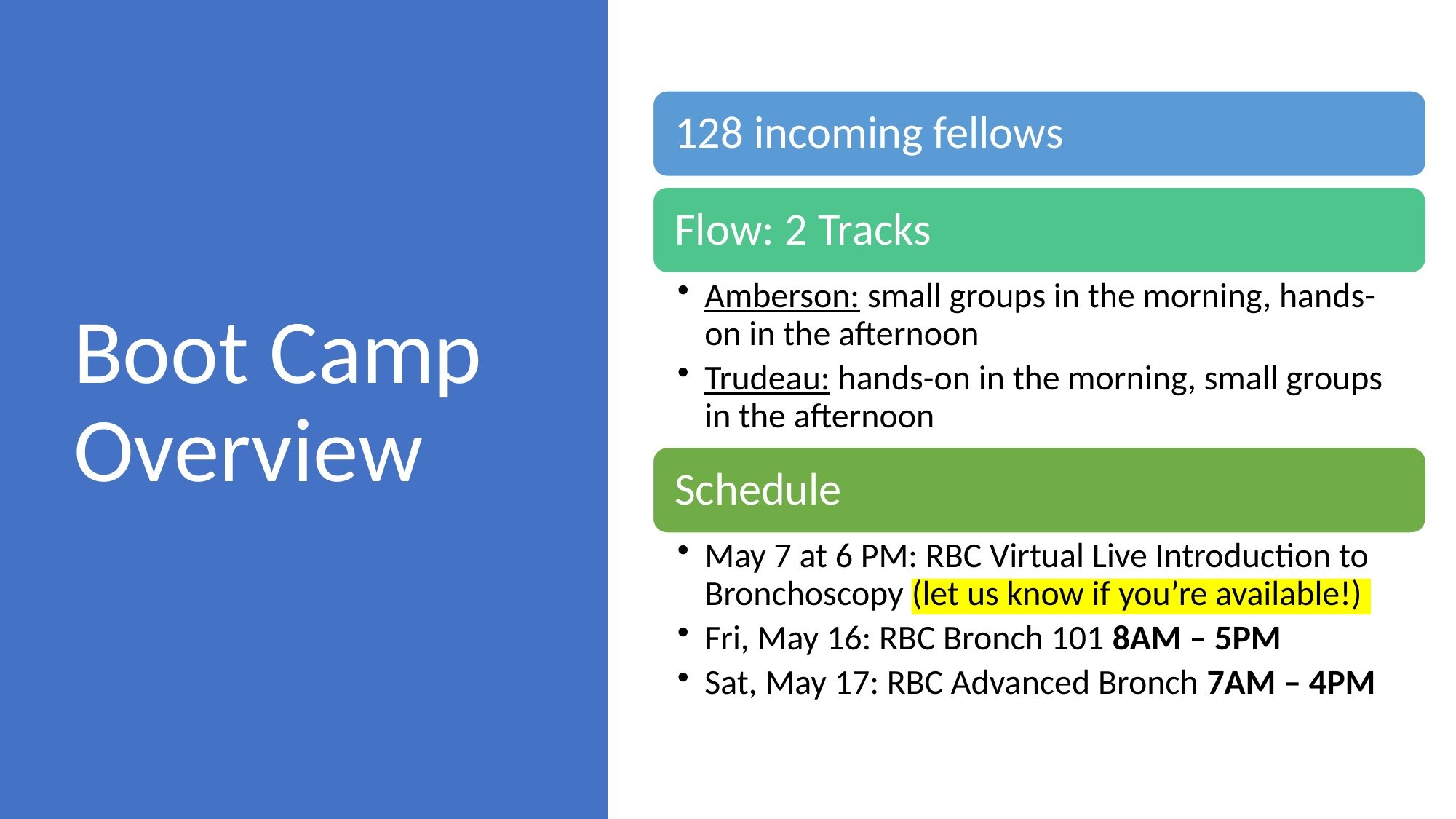

# Boot Camp Overview
128 incoming fellows
Flow: 2 Tracks
Amberson: small groups in the morning, hands-on in the afternoon
Trudeau: hands-on in the morning, small groups in the afternoon
Schedule
May 7 at 6 PM: RBC Virtual Live Introduction to Bronchoscopy (let us know if you’re available!)
Fri, May 16: RBC Bronch 101 8AM – 5PM
Sat, May 17: RBC Advanced Bronch 7AM – 4PM